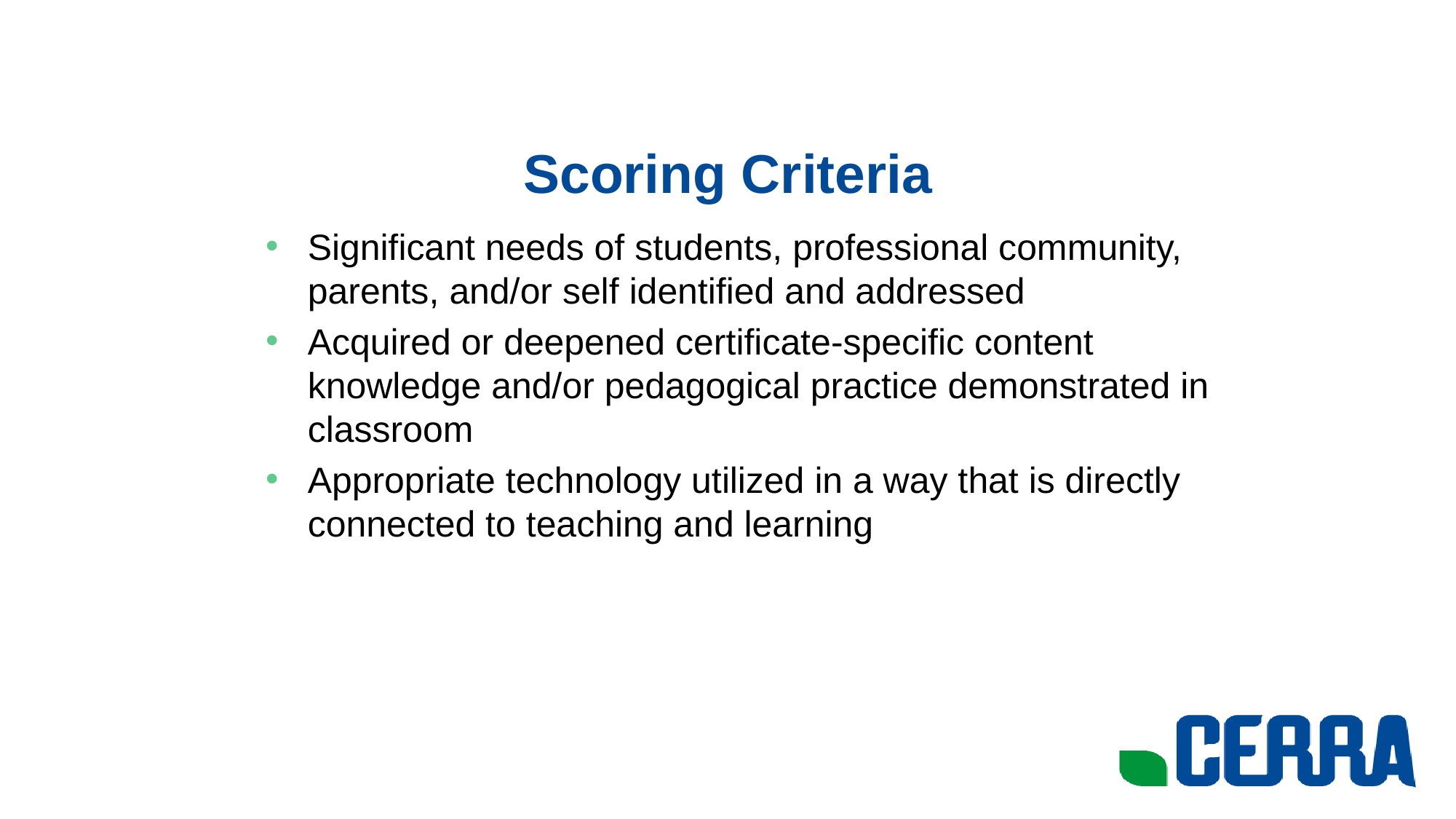

# Scoring Criteria
Significant needs of students, professional community, parents, and/or self identified and addressed
Acquired or deepened certificate-specific content knowledge and/or pedagogical practice demonstrated in classroom
Appropriate technology utilized in a way that is directly connected to teaching and learning